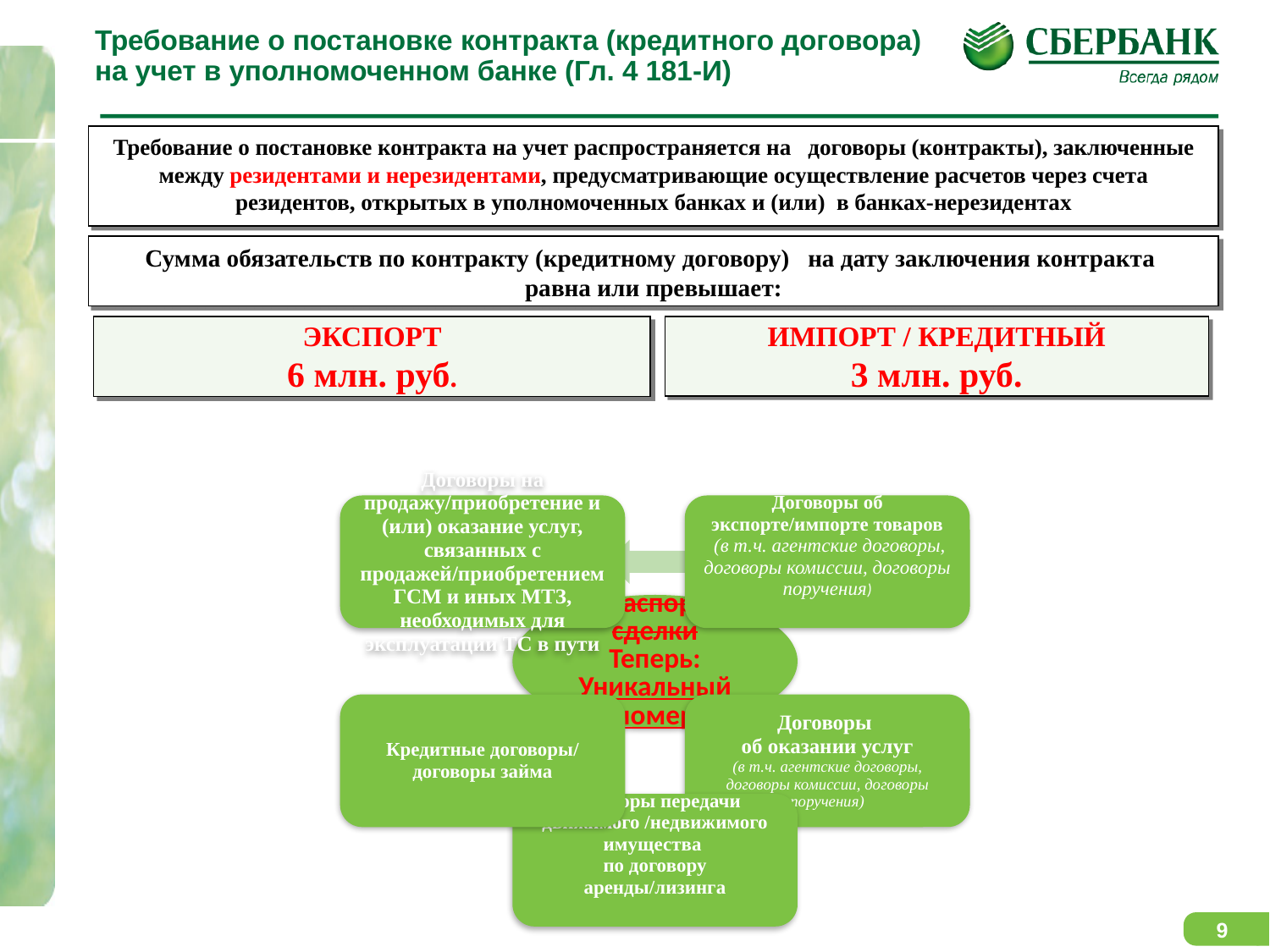

# Требование о постановке контракта (кредитного договора) на учет в уполномоченном банке (Гл. 4 181-И)
Требование о постановке контракта на учет распространяется на   договоры (контракты), заключенные между резидентами и нерезидентами, предусматривающие осуществление расчетов через счета резидентов, открытых в уполномоченных банках и (или)  в банках-нерезидентах

Сумма обязательств по контракту (кредитному договору)   на дату заключения контракта
равна или превышает:
ЭКСПОРТ
6 млн. руб.
ИМПОРТ / КРЕДИТНЫЙ
3 млн. руб.
Теперь:
Уникальный номер
 (в т.ч. агентские договоры, договоры комиссии, договоры поручения)
Договоры
об оказании услуг
(в т.ч. агентские договоры, договоры комиссии, договоры поручения)
Договоры передачи движимого /недвижимого имущества
по договору аренды/лизинга
Кредитные договоры/
договоры займа